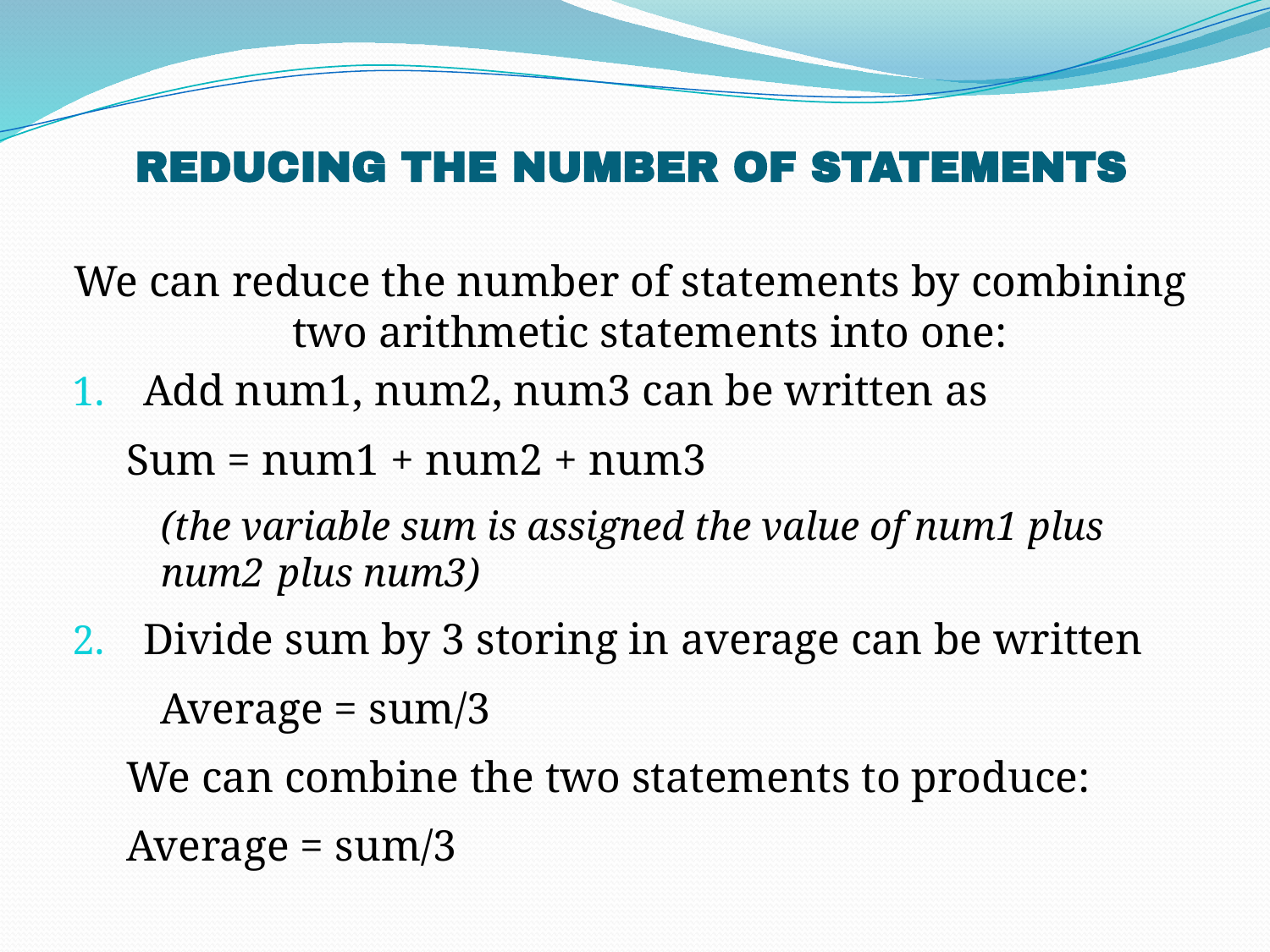

# REDUCING THE NUMBER OF STATEMENTS
We can reduce the number of statements by combining two arithmetic statements into one:
Add num1, num2, num3 can be written as
Sum = num1 + num2 + num3
		(the variable sum is assigned the value of num1 plus num2 	plus num3)
Divide sum by 3 storing in average can be written
	Average = sum/3
We can combine the two statements to produce:
Average = sum/3